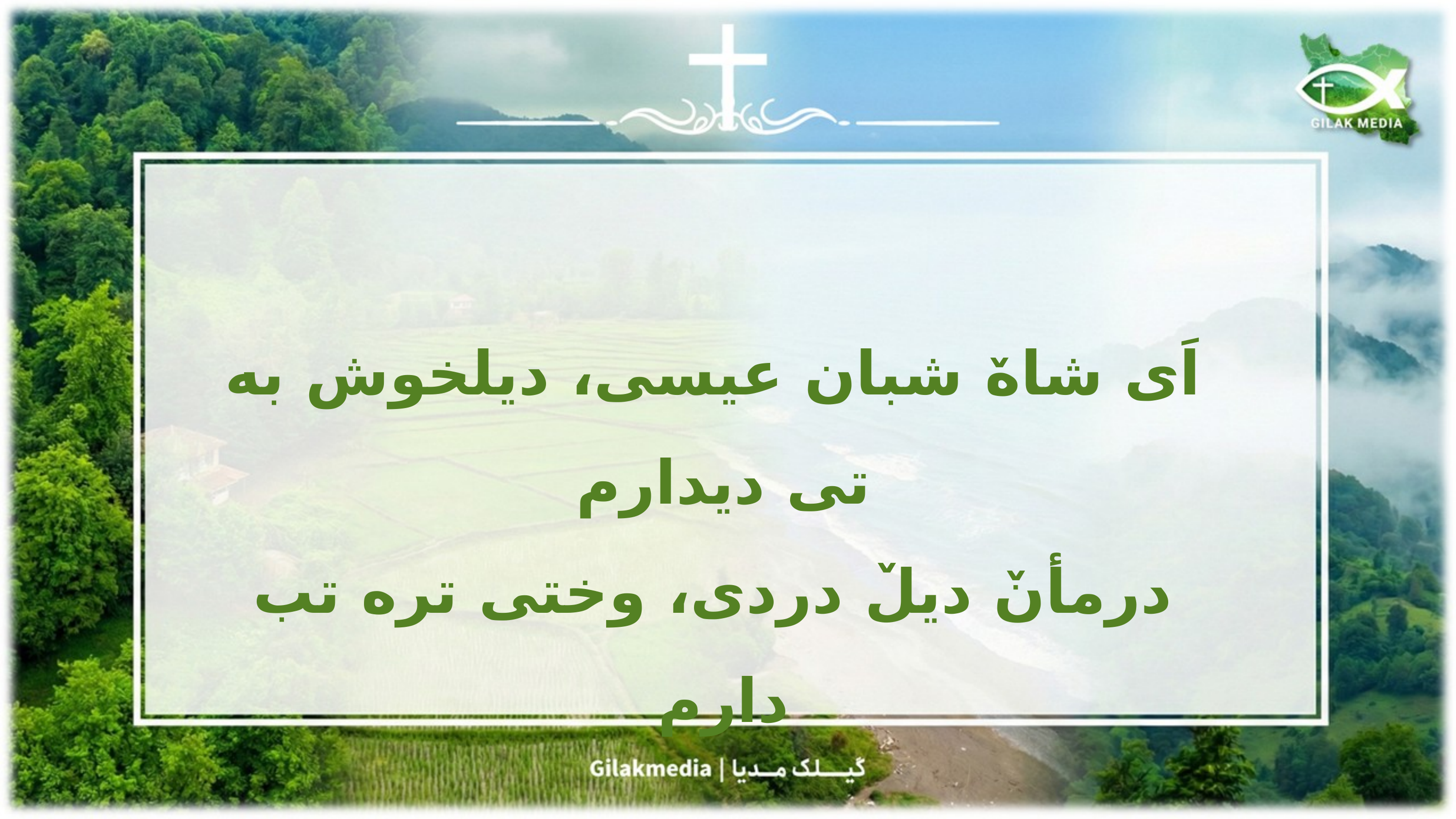

اَی شاهٚ شبان عیسی، دیلخوش به تی دیدارم
درمأنٚ دیلٚ دردی، وختی تره تب دارم
﻿